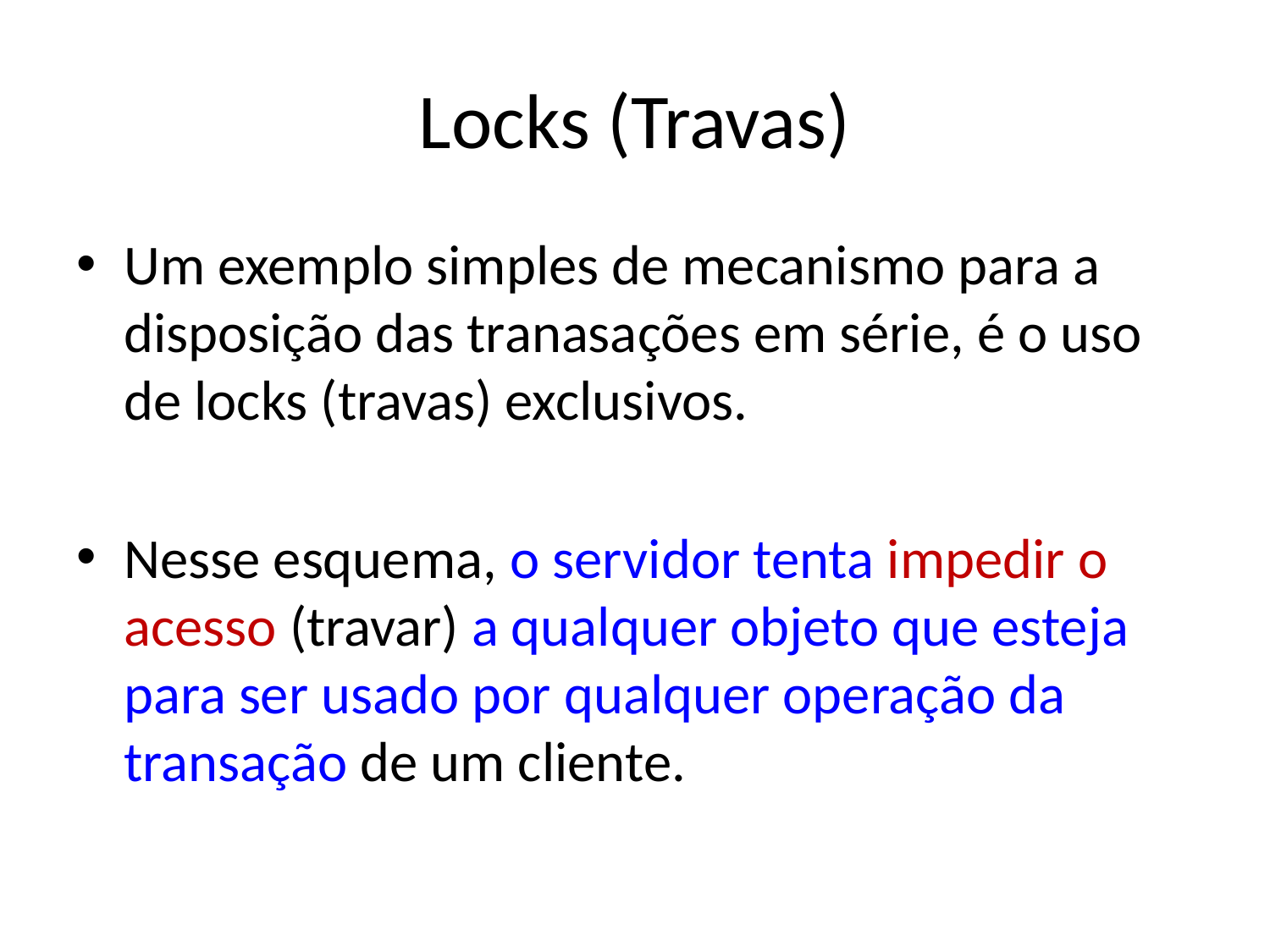

# Locks (Travas)
Um exemplo simples de mecanismo para a disposição das tranasações em série, é o uso de locks (travas) exclusivos.

Nesse esquema, o servidor tenta impedir o acesso (travar) a qualquer objeto que esteja para ser usado por qualquer operação da transação de um cliente.